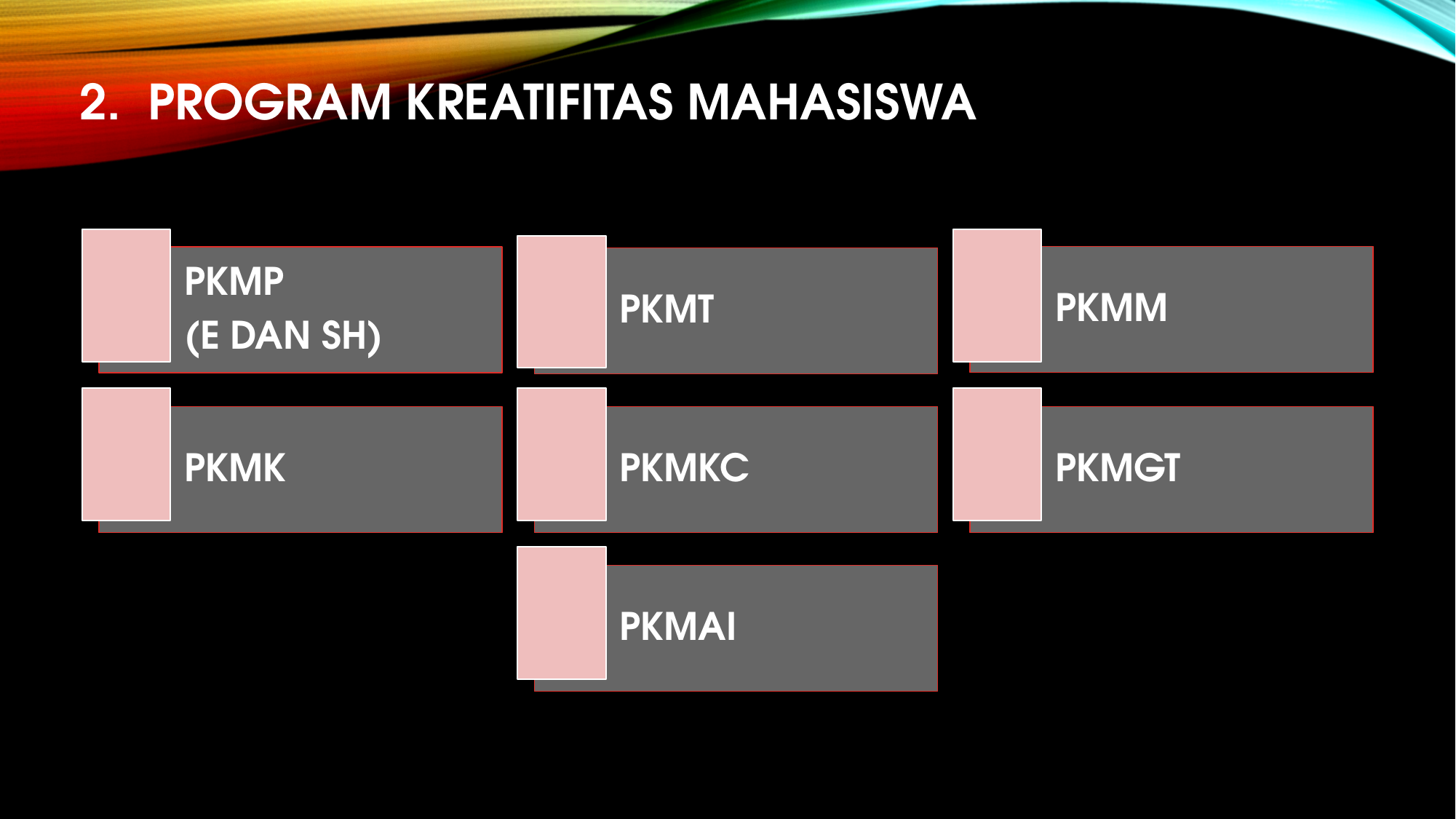

2.  PROGRAM KREATIFITAS MAHASISWA
PKMP
(E DAN SH)
PKMT
PKMM
PKMK
PKMKC
PKMGT
PKMAI